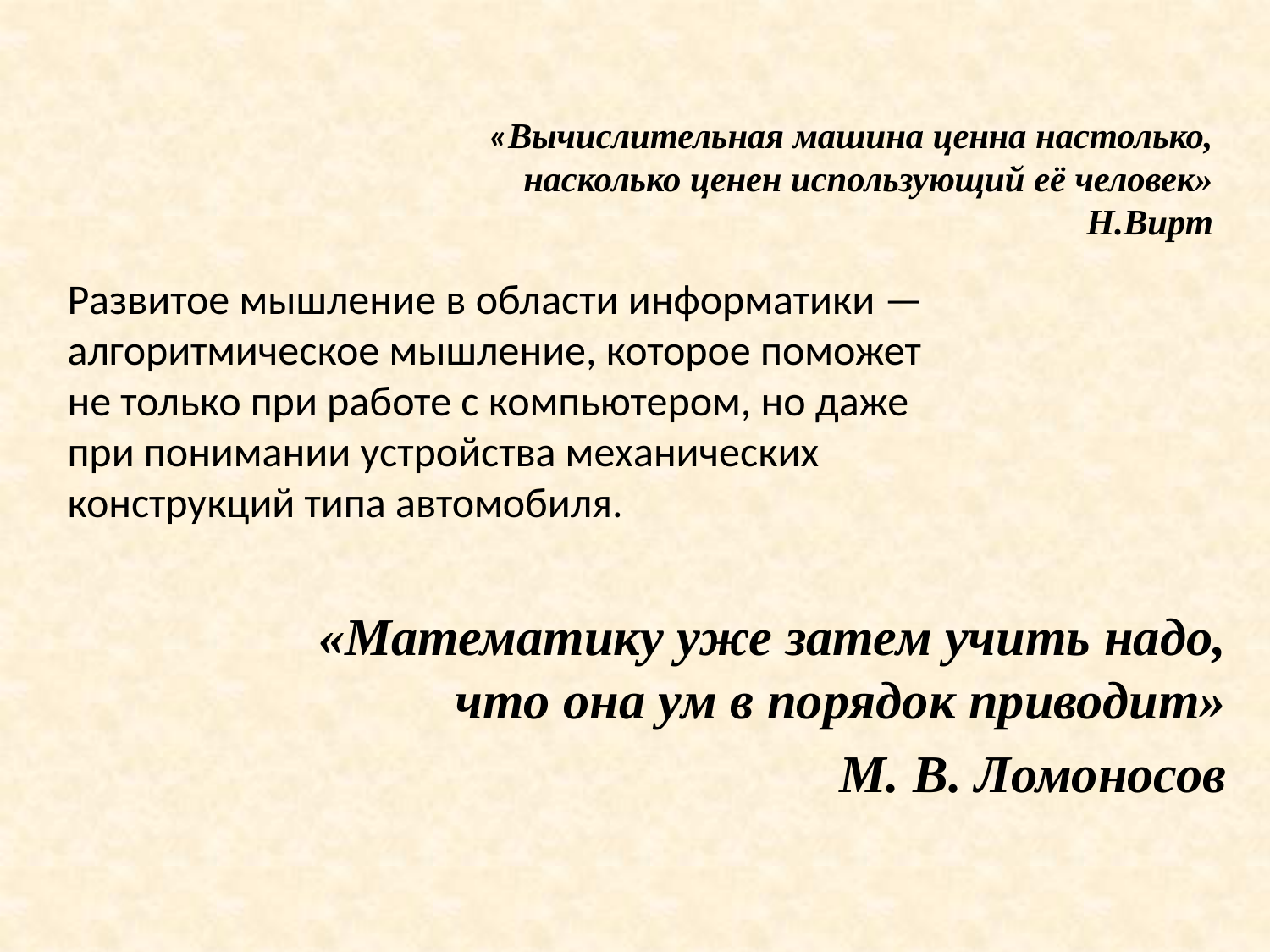

# «Вычислительная машина ценна настолько, насколько ценен использующий её человек» Н.Вирт
Развитое мышление в области информатики — алгоритмическое мышление, которое поможет не только при работе с компьютером, но даже при понимании устройства механических конструкций типа автомобиля.
«Математику уже затем учить надо, что она ум в порядок приводит»
 М. В. Ломоносов